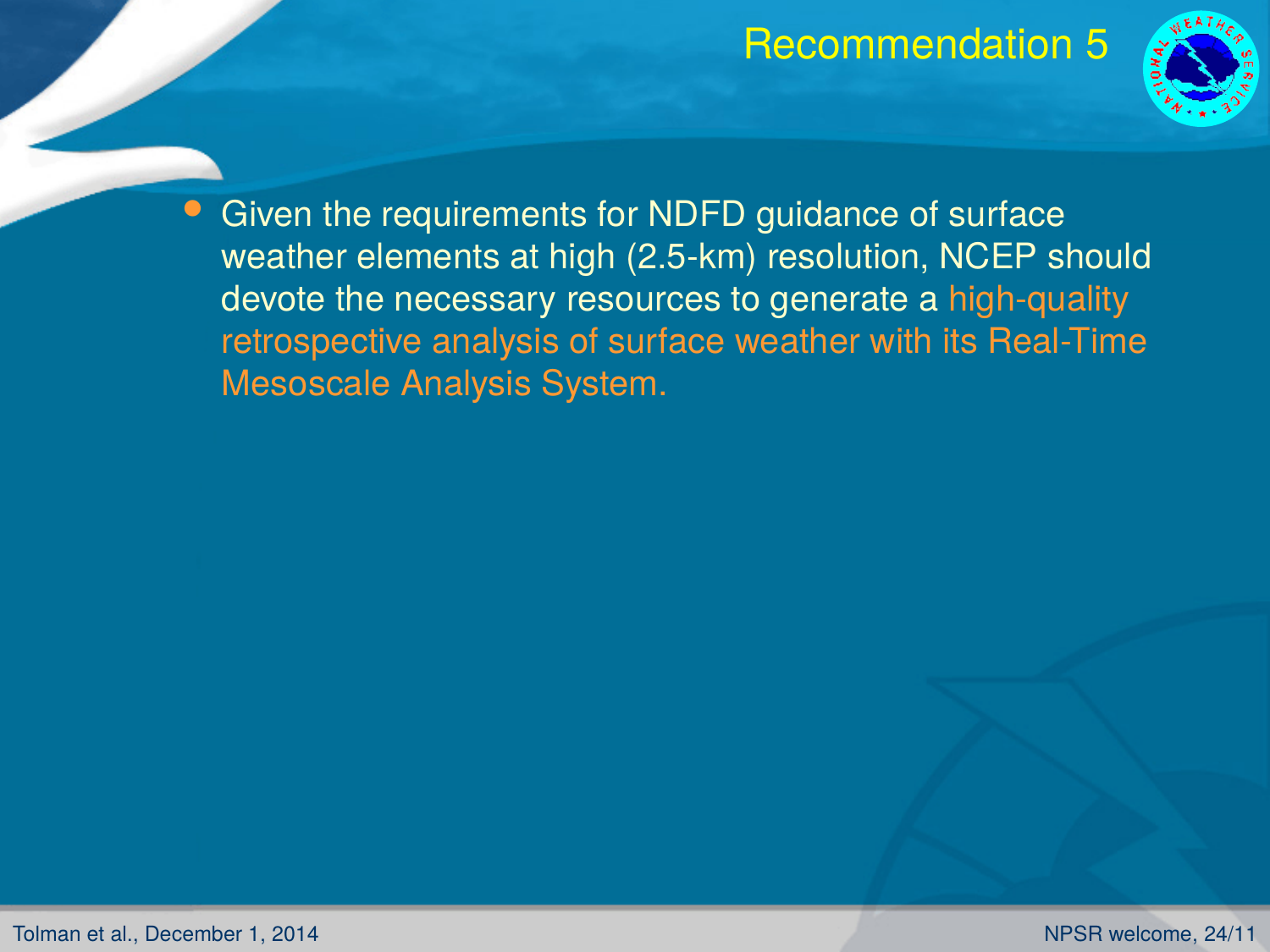

# Recommendation 5

Given the requirements for NDFD guidance of surface weather elements at high (2.5-km) resolution, NCEP should devote the necessary resources to generate a high-quality retrospective analysis of surface weather with its Real-Time Mesoscale Analysis System.